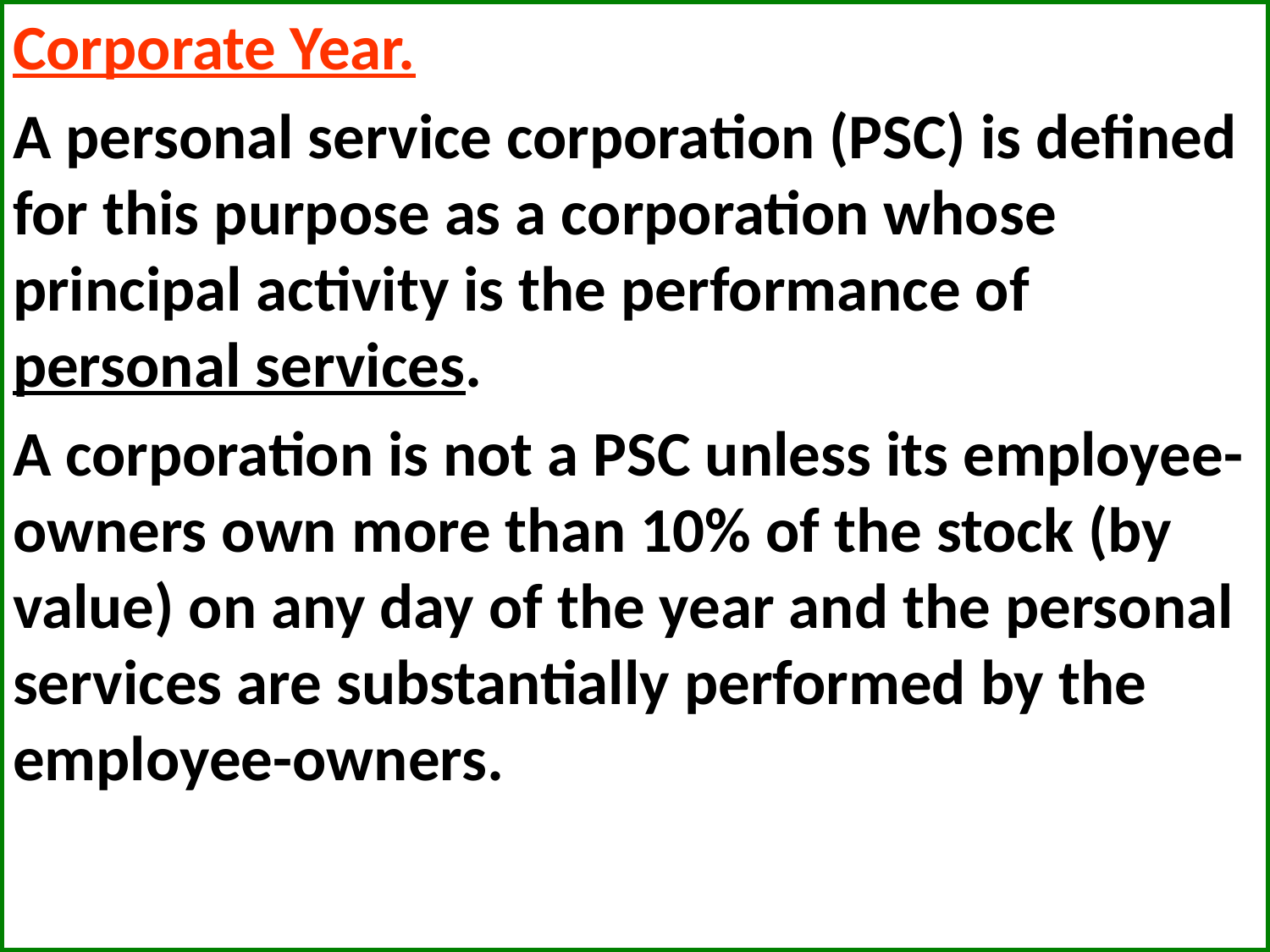

Corporate Year.
A personal service corporation (PSC) is defined for this purpose as a corporation whose principal activity is the performance of personal services.
A corporation is not a PSC unless its employee-owners own more than 10% of the stock (by value) on any day of the year and the personal services are substantially performed by the employee-owners.
#